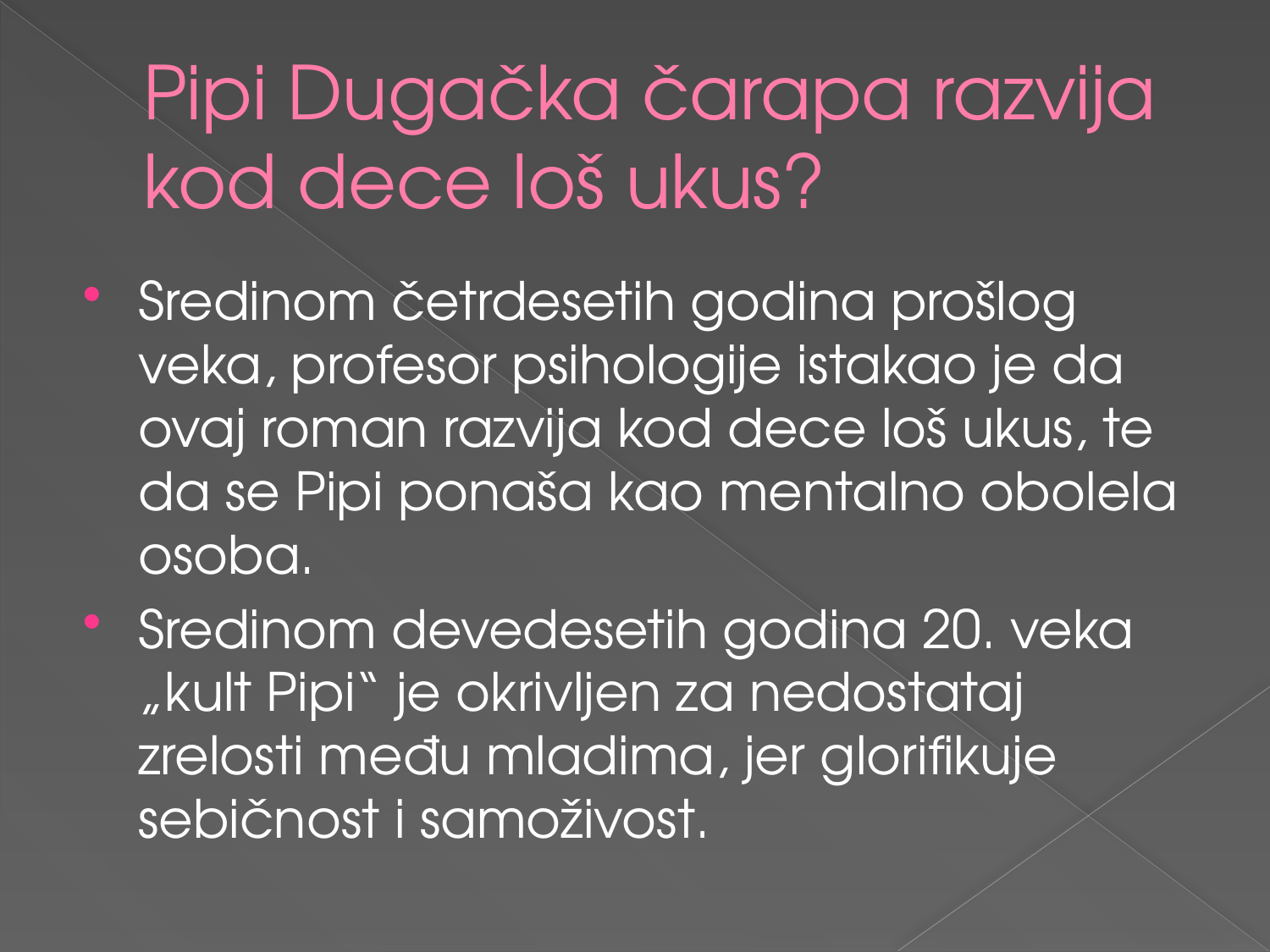

# Pipi Dugačka čarapa razvija kod dece loš ukus?
Sredinom četrdesetih godina prošlog veka, profesor psihologije istakao je da ovaj roman razvija kod dece loš ukus, te da se Pipi ponaša kao mentalno obolela osoba.
Sredinom devedesetih godina 20. veka „kult Pipi“ je okrivljen za nedostataj zrelosti među mladima, jer glorifikuje sebičnost i samoživost.